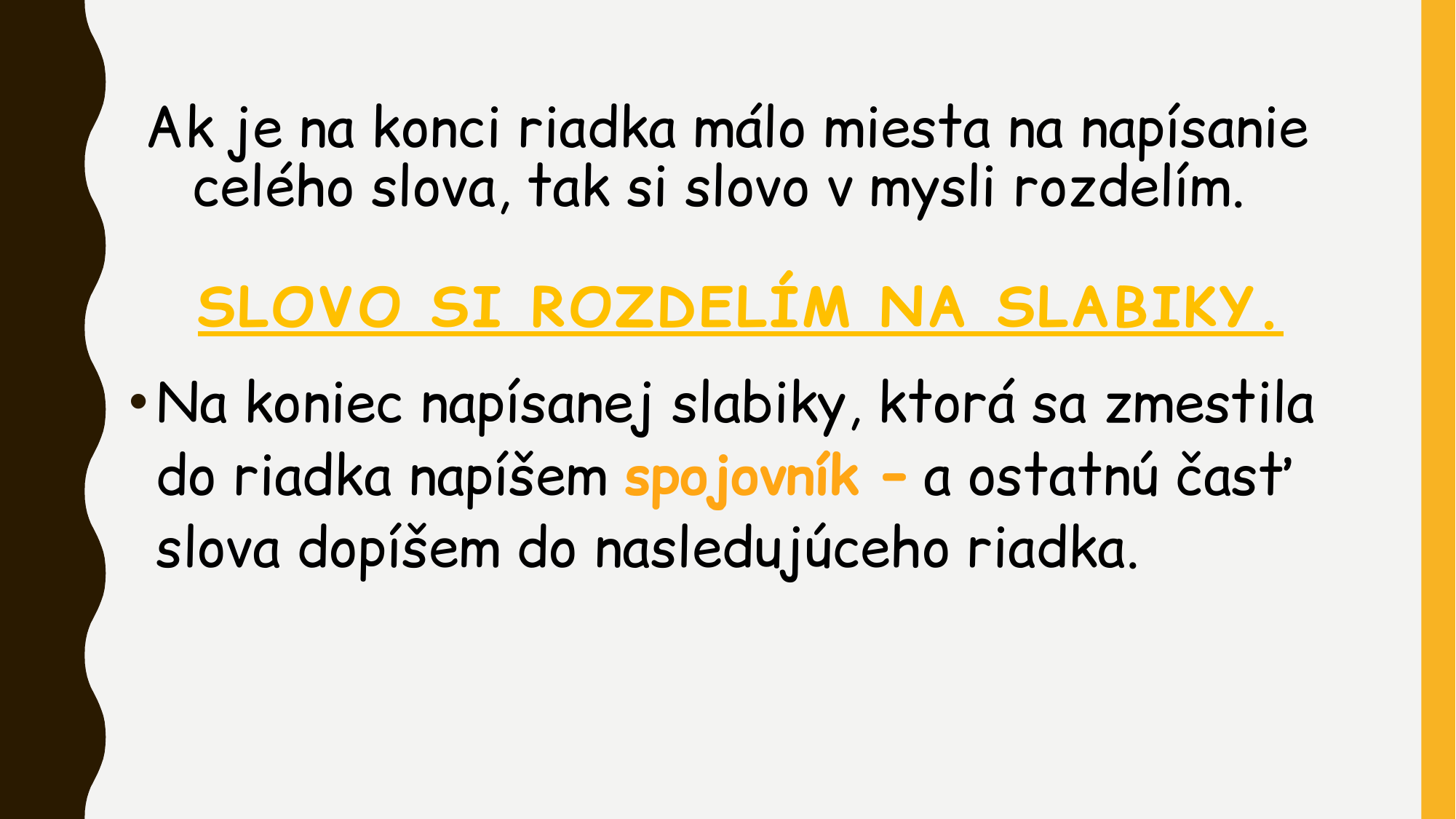

Ak je na konci riadka málo miesta na napísanie celého slova, tak si slovo v mysli rozdelím.
Slovo si rozdelím na slabiky.
Na koniec napísanej slabiky, ktorá sa zmestila do riadka napíšem spojovník – a ostatnú časť slova dopíšem do nasledujúceho riadka.